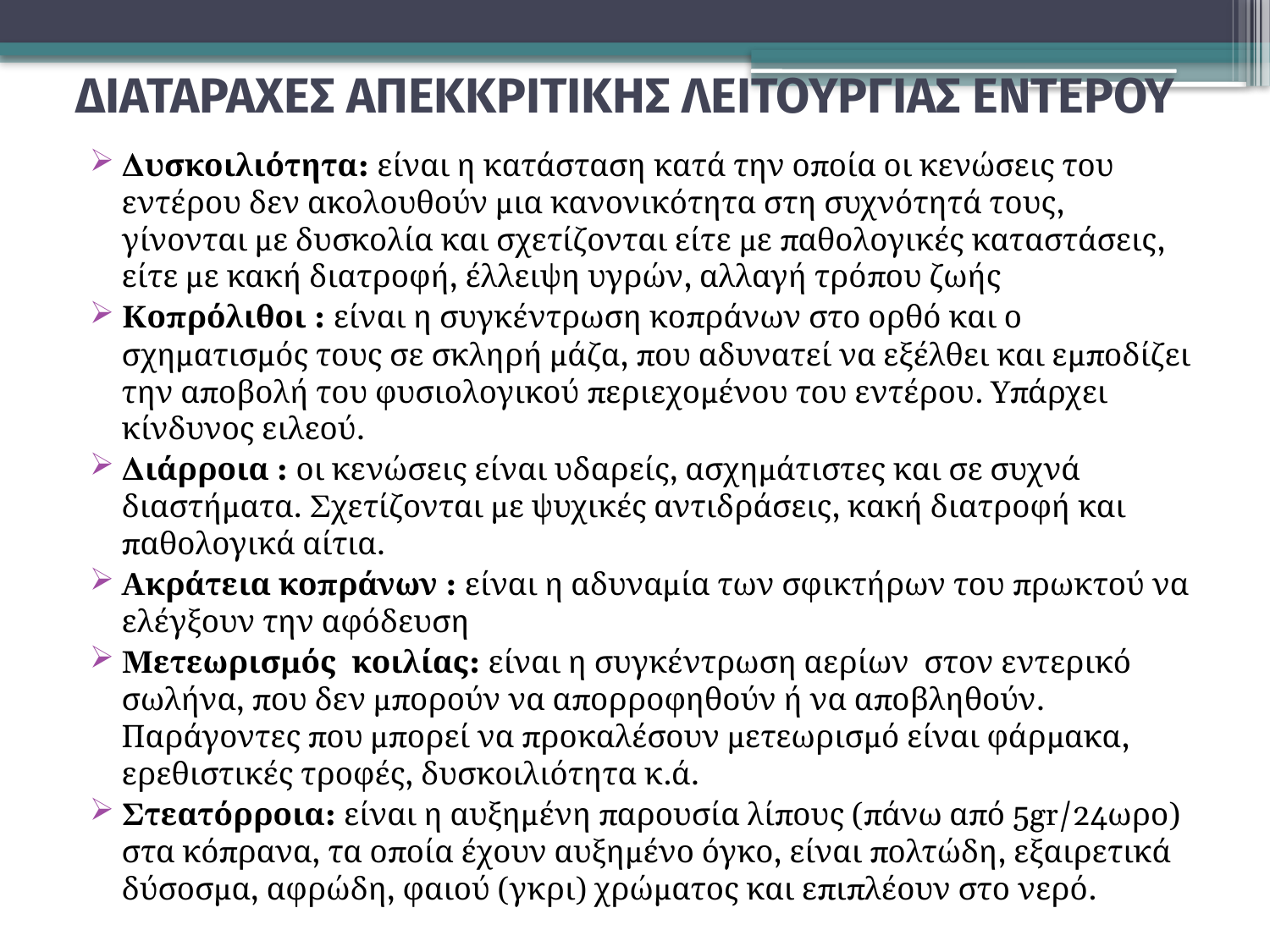

# ΔΙΑΤΑΡΑΧΕΣ ΑΠΕΚΚΡΙΤΙΚΗΣ ΛΕΙΤΟΥΡΓΙΑΣ ΕΝΤΕΡΟΥ
Δυσκοιλιότητα: είναι η κατάσταση κατά την οποία οι κενώσεις του εντέρου δεν ακολουθούν μια κανονικότητα στη συχνότητά τους, γίνονται με δυσκολία και σχετίζονται είτε με παθολογικές καταστάσεις, είτε με κακή διατροφή, έλλειψη υγρών, αλλαγή τρόπου ζωής
Κοπρόλιθοι : είναι η συγκέντρωση κοπράνων στο ορθό και ο σχηματισμός τους σε σκληρή μάζα, που αδυνατεί να εξέλθει και εμποδίζει την αποβολή του φυσιολογικού περιεχομένου του εντέρου. Υπάρχει κίνδυνος ειλεού.
Διάρροια : οι κενώσεις είναι υδαρείς, ασχημάτιστες και σε συχνά διαστήματα. Σχετίζονται με ψυχικές αντιδράσεις, κακή διατροφή και παθολογικά αίτια.
Ακράτεια κοπράνων : είναι η αδυναμία των σφικτήρων του πρωκτού να ελέγξουν την αφόδευση
Μετεωρισμός  κοιλίας: είναι η συγκέντρωση αερίων  στον εντερικό σωλήνα, που δεν μπορούν να απορροφηθούν ή να αποβληθούν. Παράγοντες που μπορεί να προκαλέσουν μετεωρισμό είναι φάρμακα, ερεθιστικές τροφές, δυσκοιλιότητα κ.ά.
Στεατόρροια: είναι η αυξημένη παρουσία λίπους (πάνω από 5gr/24ωρο) στα κόπρανα, τα οποία έχουν αυξημένο όγκο, είναι πολτώδη, εξαιρετικά δύσοσμα, αφρώδη, φαιού (γκρι) χρώματος και επιπλέουν στο νερό.